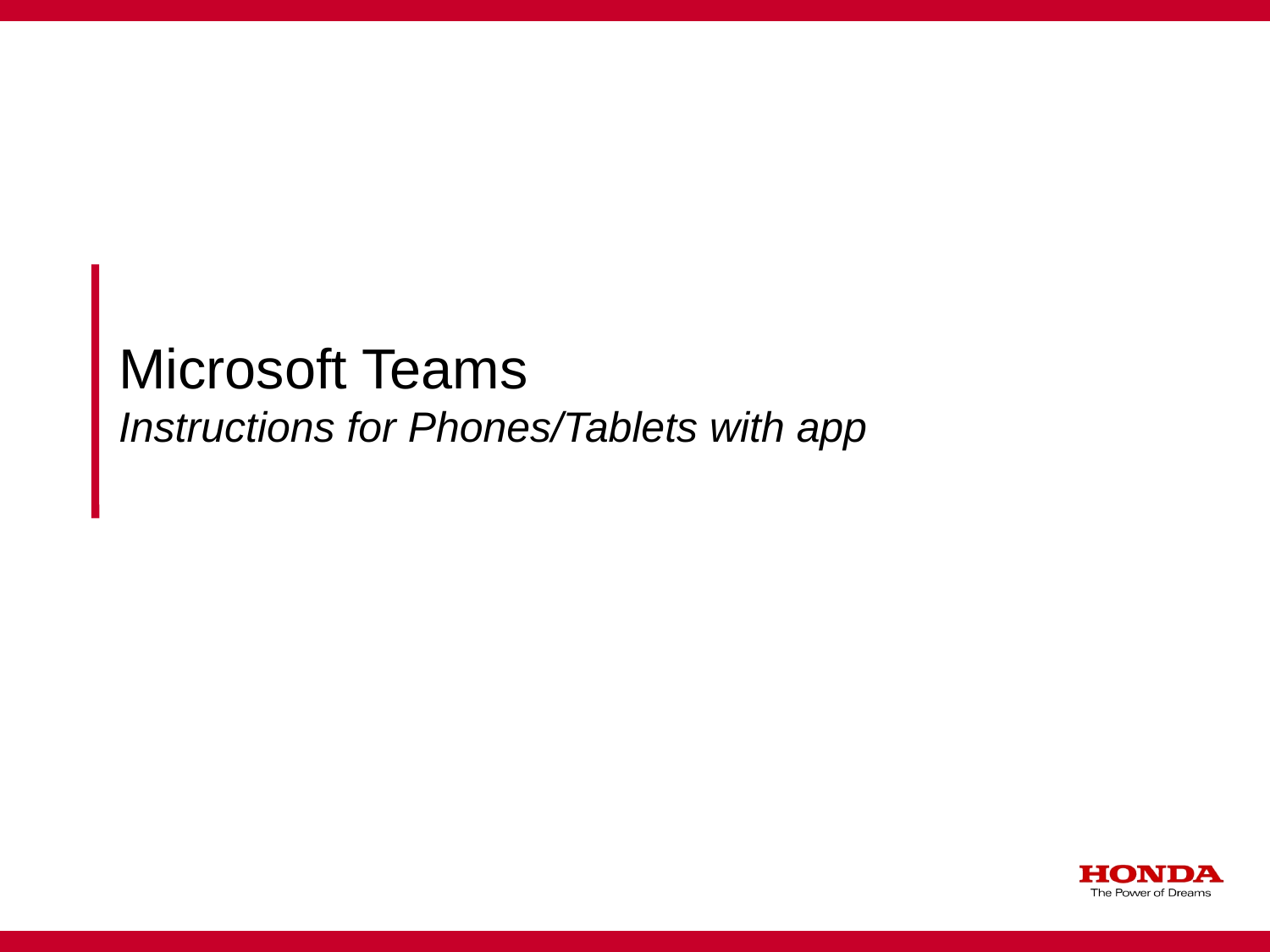

# Microsoft Teams Instructions for Phones/Tablets with app